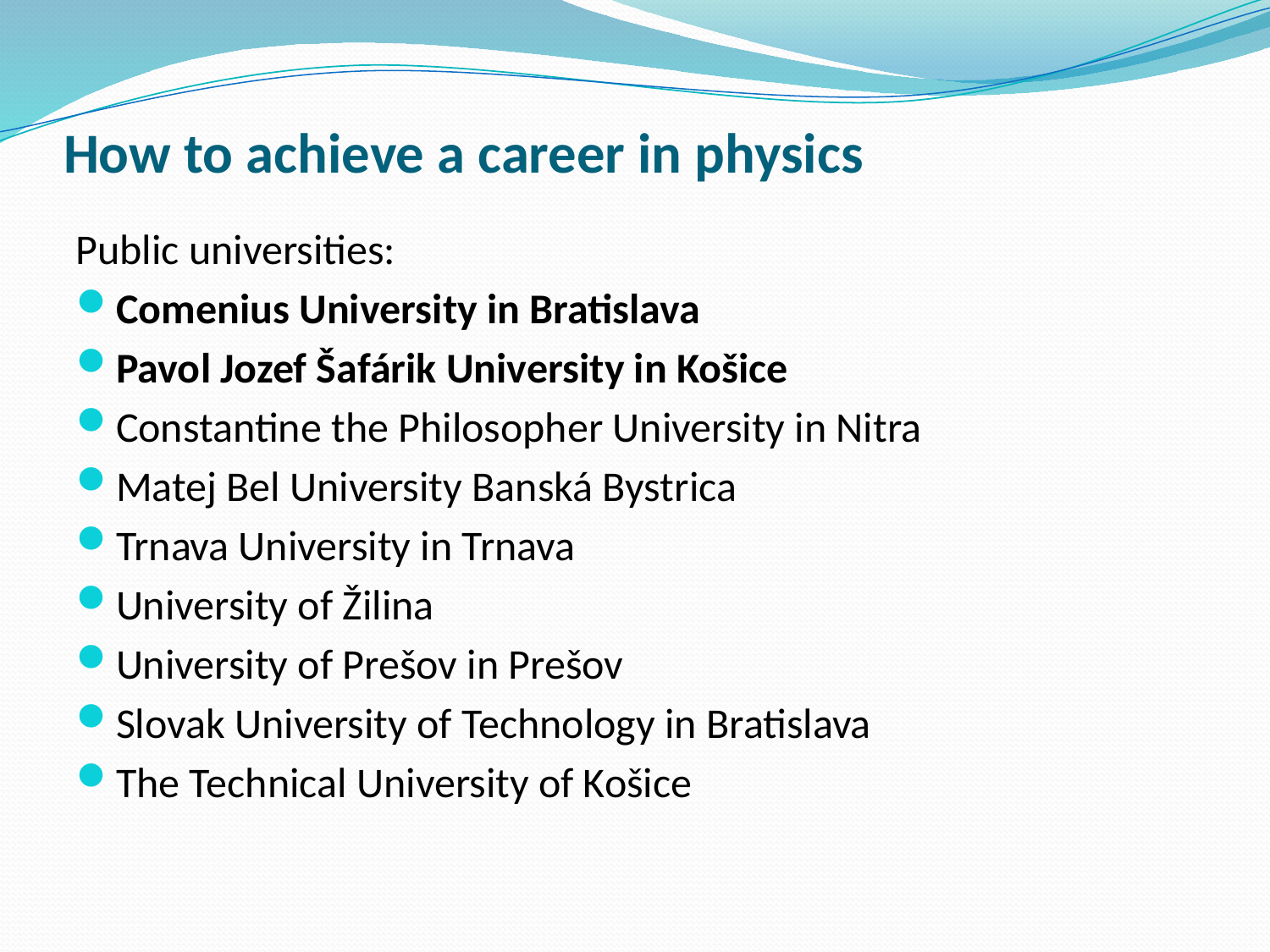

# How to achieve a career in physics
Public universities:
Comenius University in Bratislava
Pavol Jozef Šafárik University in Košice
Constantine the Philosopher University in Nitra
Matej Bel University Banská Bystrica
Trnava University in Trnava
University of Žilina
University of Prešov in Prešov
Slovak University of Technology in Bratislava
The Technical University of Košice